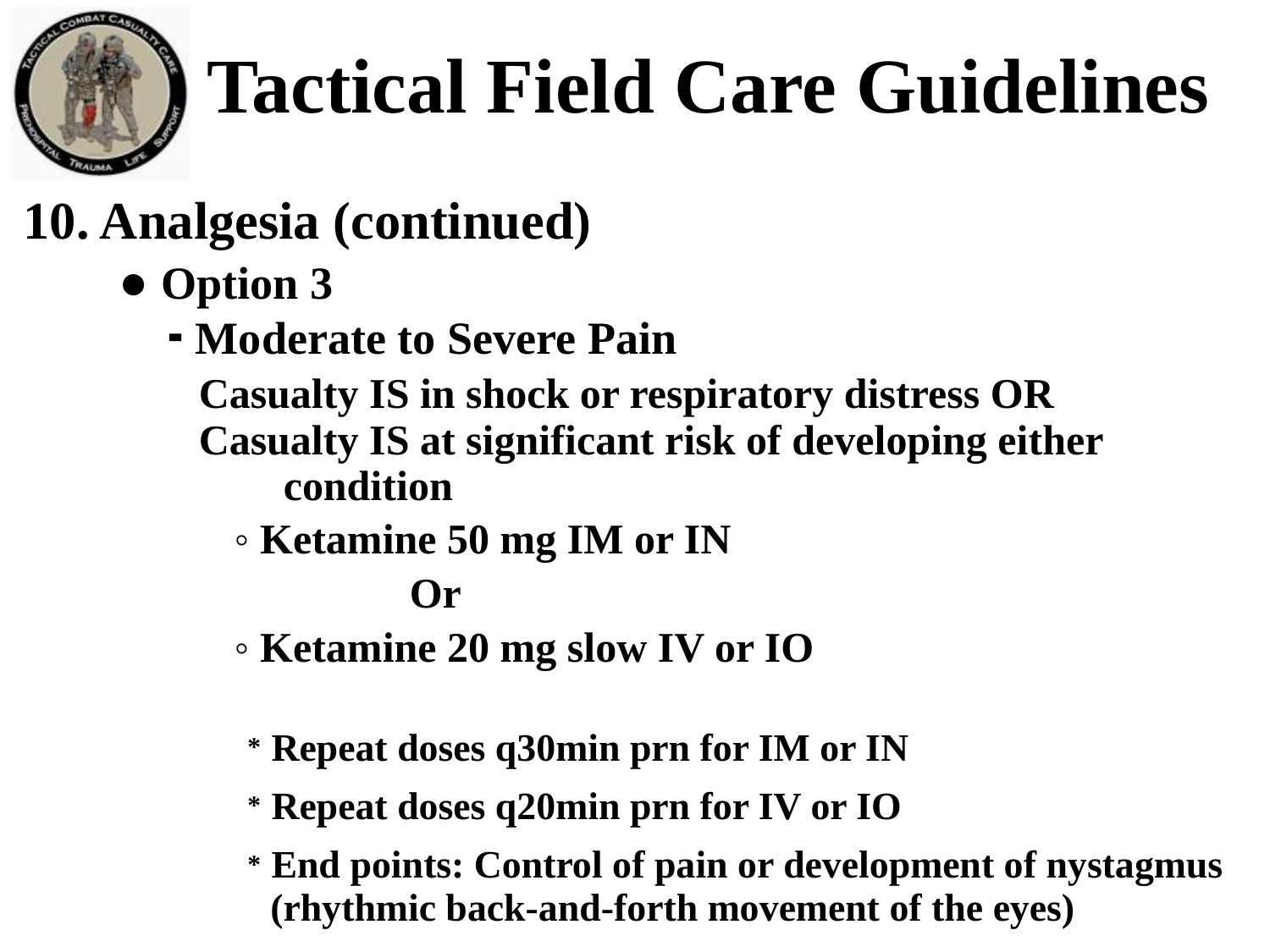

# Tactical Field Care Guidelines
10. Analgesia (continued)
● Option 3
⁃ Moderate to Severe Pain
Casualty IS in shock or respiratory distress OR
Casualty IS at significant risk of developing either
        condition
  ◦ Ketamine 50 mg IM or IN
		                    Or
  ◦ Ketamine 20 mg slow IV or IO

* Repeat doses q30min prn for IM or IN
* Repeat doses q20min prn for IV or IO
* End points: Control of pain or development of nystagmus (rhythmic back-and-forth movement of the eyes)